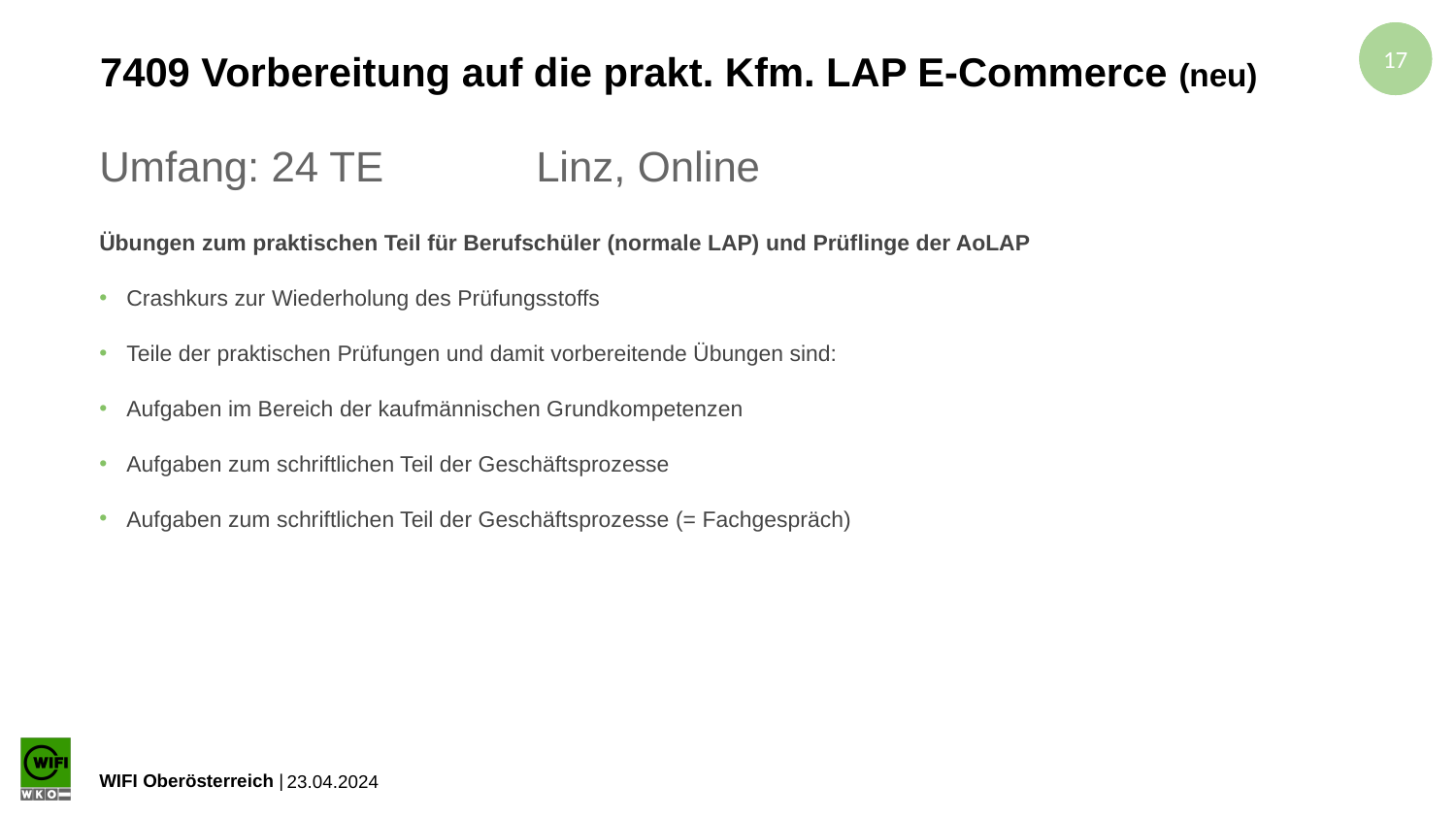

# 7409 Vorbereitung auf die prakt. Kfm. LAP E-Commerce (neu)
Umfang: 24 TE		Linz, Online
Übungen zum praktischen Teil für Berufschüler (normale LAP) und Prüflinge der AoLAP
Crashkurs zur Wiederholung des Prüfungsstoffs
Teile der praktischen Prüfungen und damit vorbereitende Übungen sind:
Aufgaben im Bereich der kaufmännischen Grundkompetenzen
Aufgaben zum schriftlichen Teil der Geschäftsprozesse
Aufgaben zum schriftlichen Teil der Geschäftsprozesse (= Fachgespräch)
23.04.2024